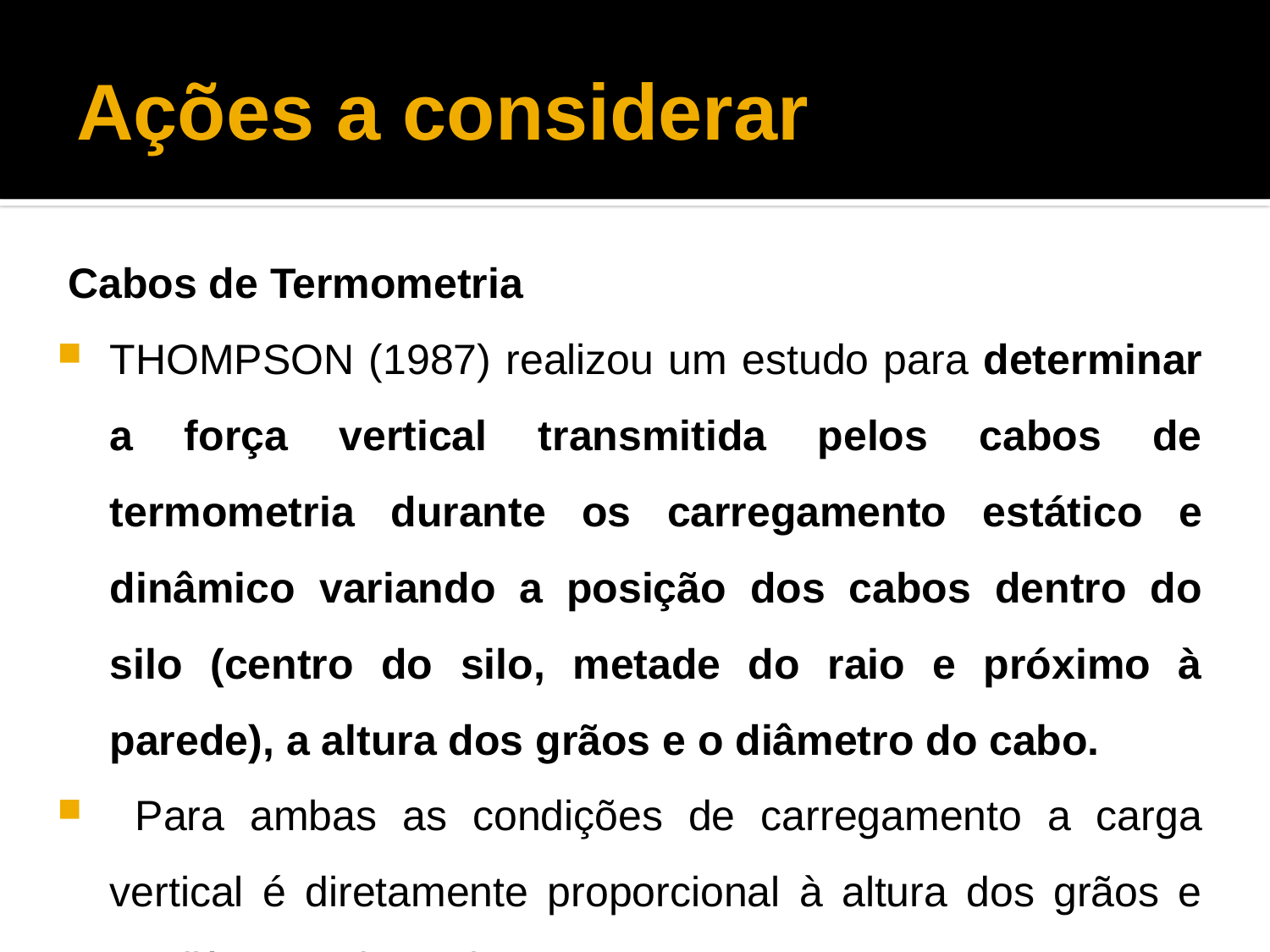

# Ações a considerar
Cabos de Termometria
THOMPSON (1987) realizou um estudo para determinar a força vertical transmitida pelos cabos de termometria durante os carregamento estático e dinâmico variando a posição dos cabos dentro do silo (centro do silo, metade do raio e próximo à parede), a altura dos grãos e o diâmetro do cabo.
 Para ambas as condições de carregamento a carga vertical é diretamente proporcional à altura dos grãos e ao diâmetro dos cabos.